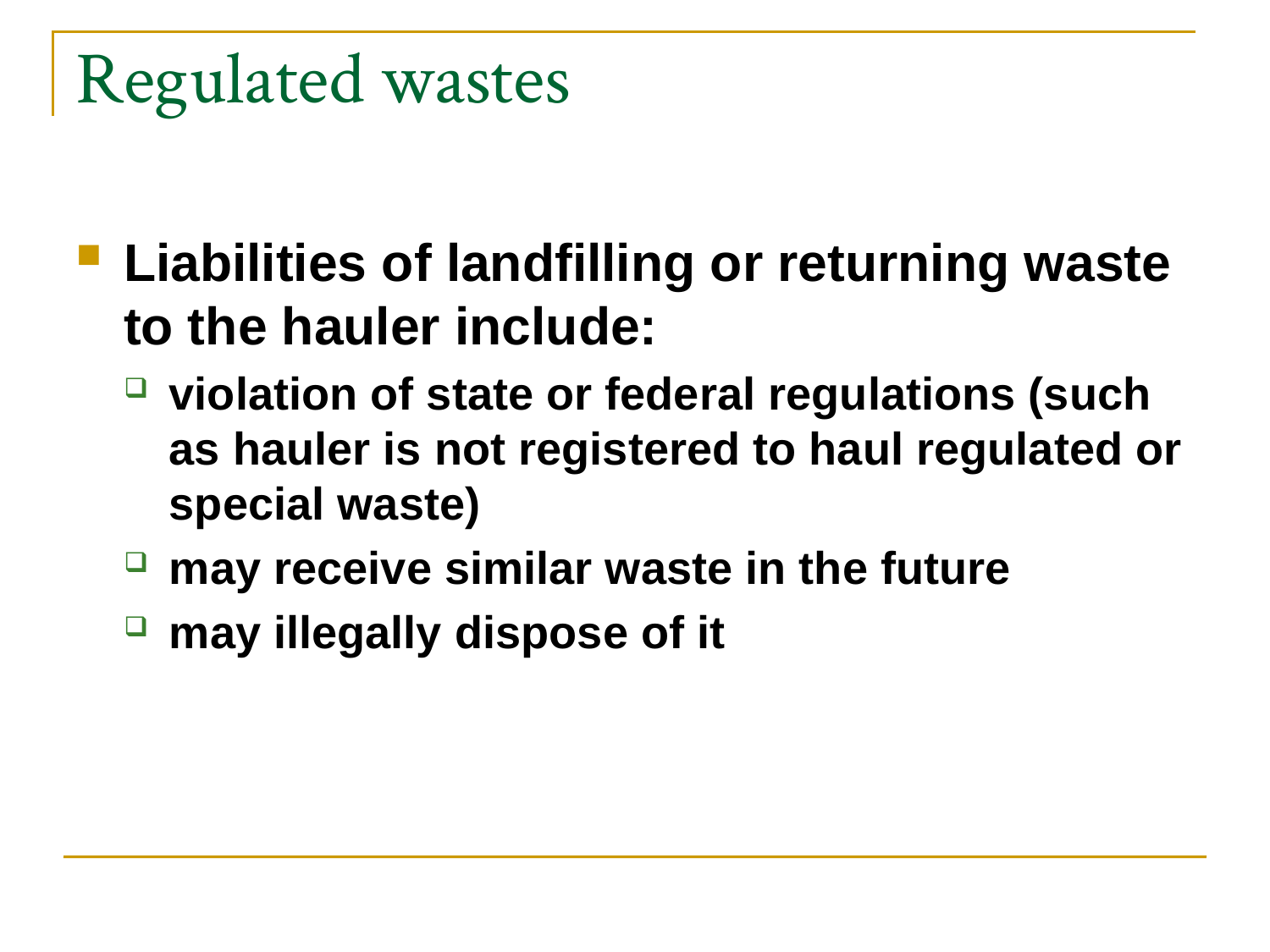

# Regulated wastes
Liabilities of landfilling or returning waste to the hauler include:
violation of state or federal regulations (such as hauler is not registered to haul regulated or special waste)
may receive similar waste in the future
may illegally dispose of it